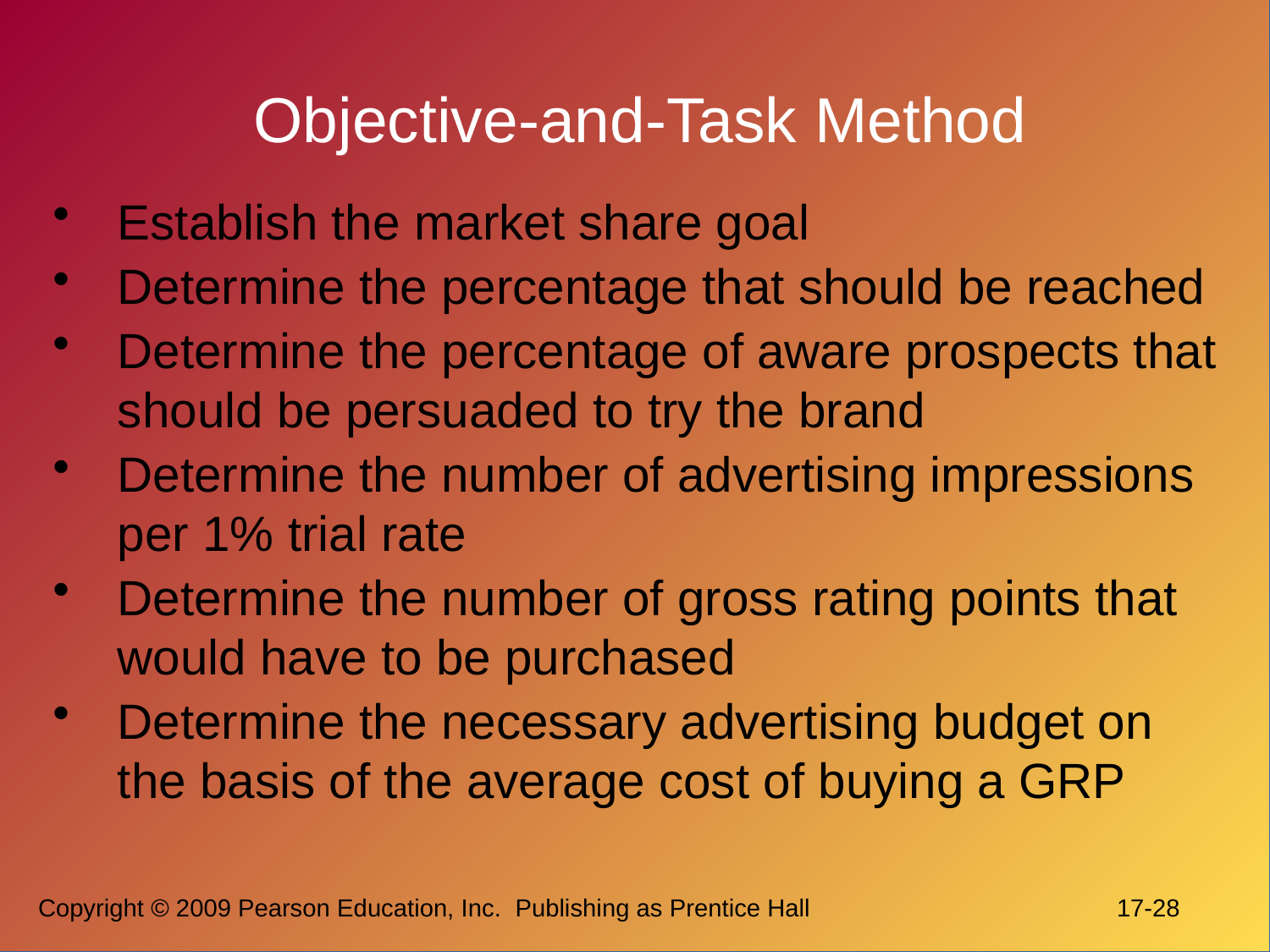

# Objective-and-Task Method
Establish the market share goal
Determine the percentage that should be reached
Determine the percentage of aware prospects that should be persuaded to try the brand
Determine the number of advertising impressions per 1% trial rate
Determine the number of gross rating points that would have to be purchased
Determine the necessary advertising budget on the basis of the average cost of buying a GRP
Copyright © 2009 Pearson Education, Inc.  Publishing as Prentice Hall		         17-28